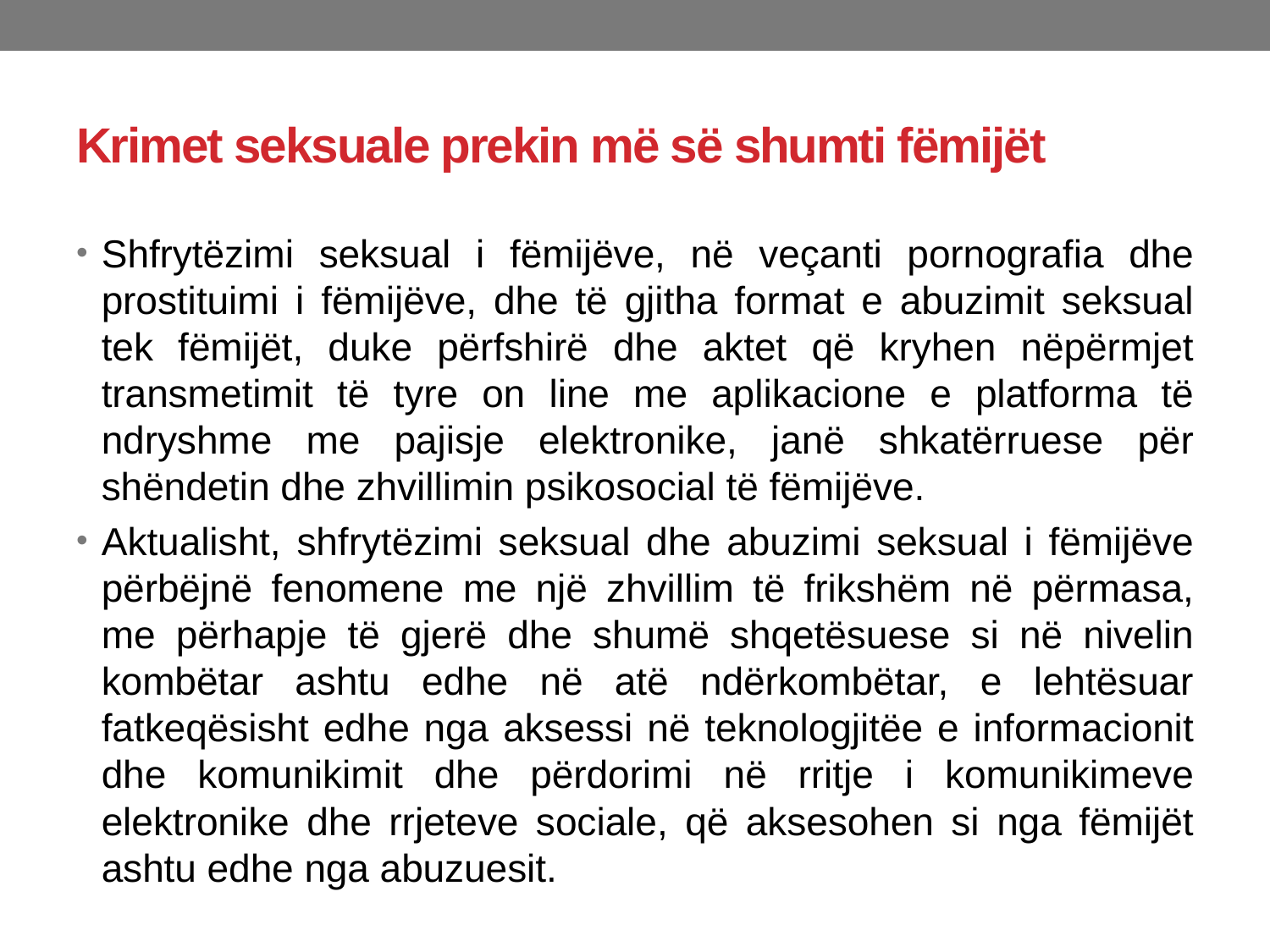

# Krimet seksuale prekin më së shumti fëmijët
Shfrytëzimi seksual i fëmijëve, në veçanti pornografia dhe prostituimi i fëmijëve, dhe të gjitha format e abuzimit seksual tek fëmijët, duke përfshirë dhe aktet që kryhen nëpërmjet transmetimit të tyre on line me aplikacione e platforma të ndryshme me pajisje elektronike, janë shkatërruese për shëndetin dhe zhvillimin psikosocial të fëmijëve.
Aktualisht, shfrytëzimi seksual dhe abuzimi seksual i fëmijëve përbëjnë fenomene me një zhvillim të frikshëm në përmasa, me përhapje të gjerë dhe shumë shqetësuese si në nivelin kombëtar ashtu edhe në atë ndërkombëtar, e lehtësuar fatkeqësisht edhe nga aksessi në teknologjitëe e informacionit dhe komunikimit dhe përdorimi në rritje i komunikimeve elektronike dhe rrjeteve sociale, që aksesohen si nga fëmijët ashtu edhe nga abuzuesit.